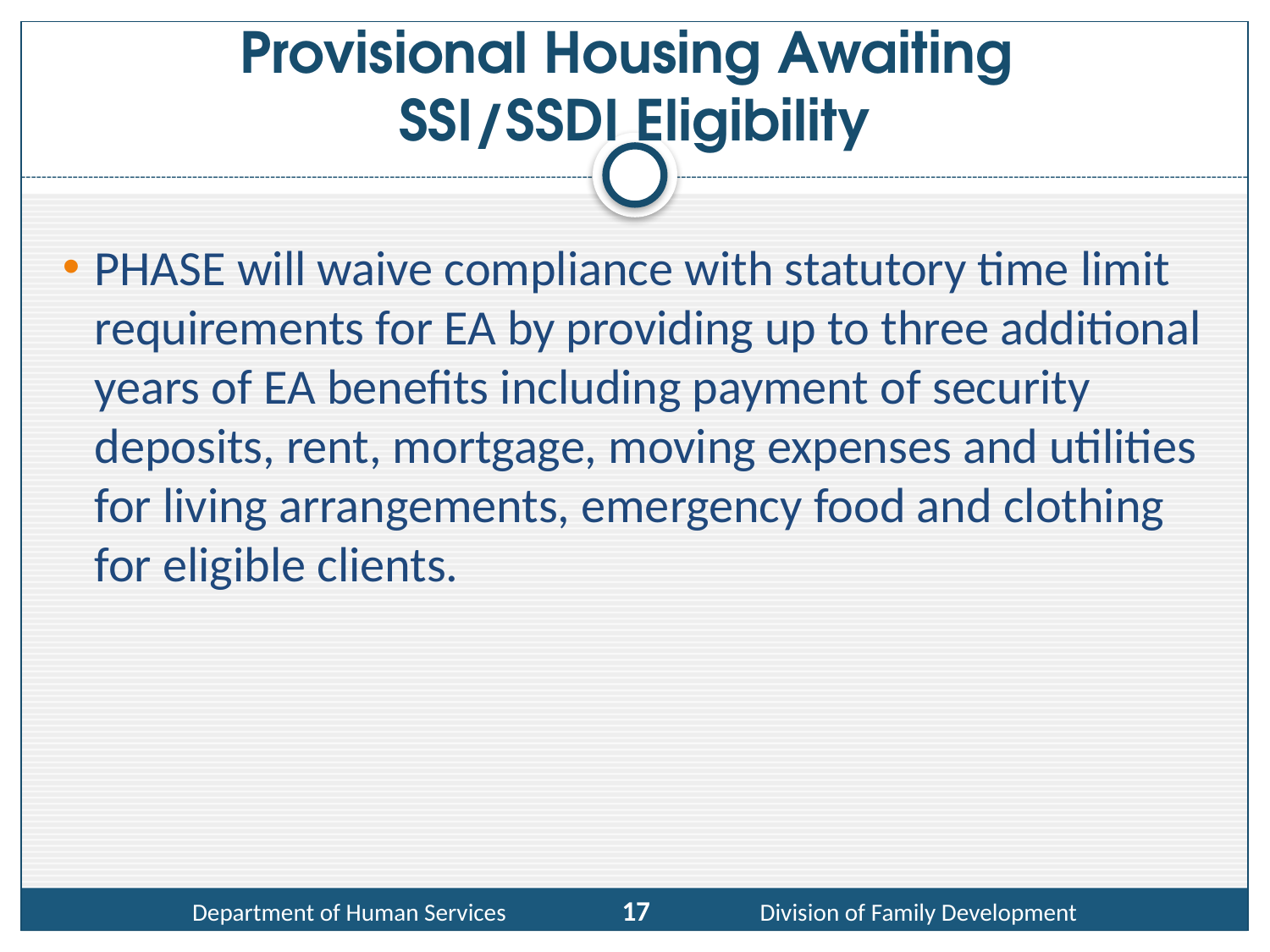

# Provisional Housing Awaiting SSI/SSDI Eligibility
PHASE will waive compliance with statutory time limit requirements for EA by providing up to three additional years of EA benefits including payment of security deposits, rent, mortgage, moving expenses and utilities for living arrangements, emergency food and clothing for eligible clients.